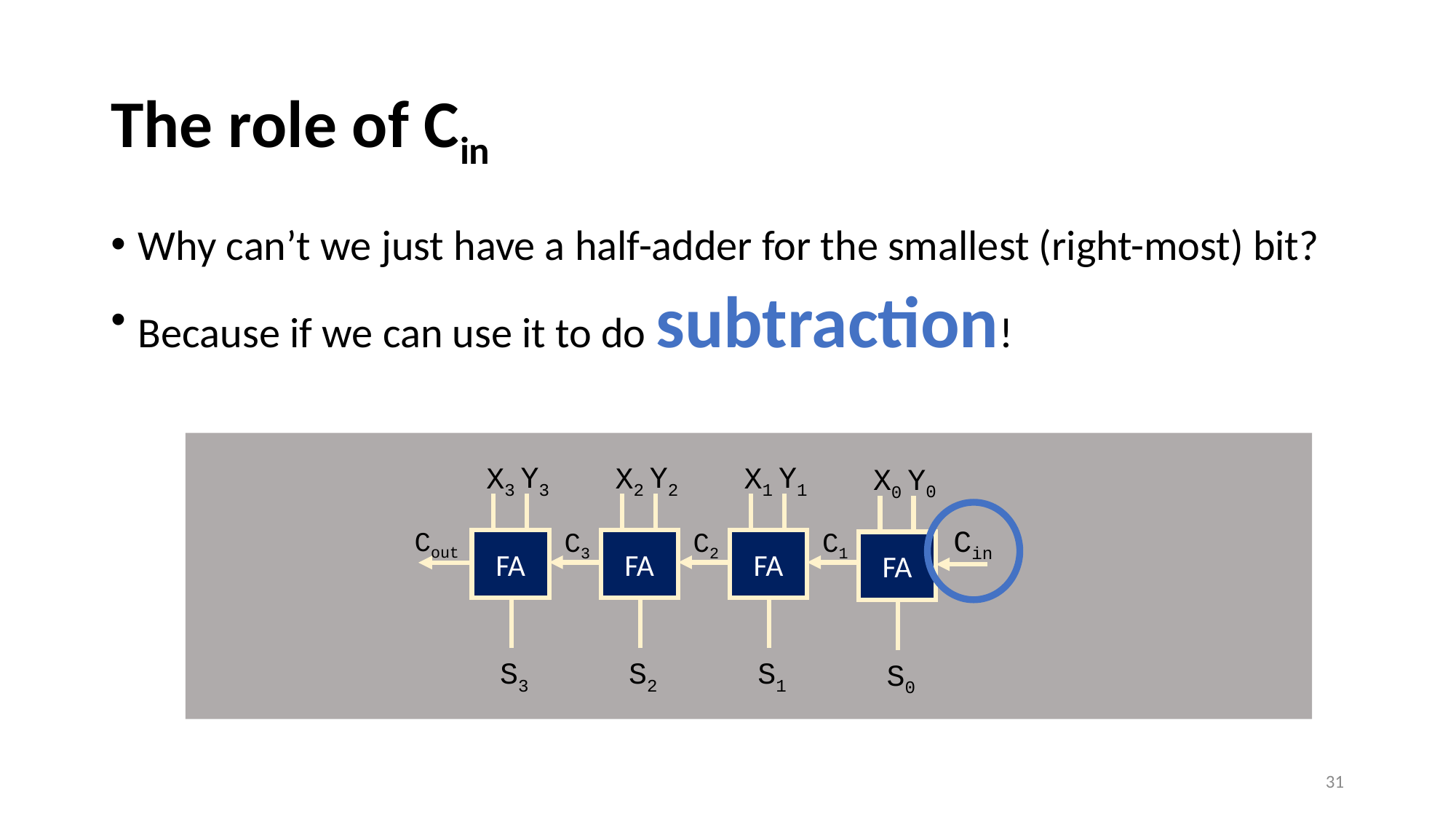

# The role of Cin
Why can’t we just have a half-adder for the smallest (right-most) bit?
Because if we can use it to do subtraction!

Y3
Y2
Y1
X3
X2
X1
Y0
X0
Cin
Cout
C3
C2
C1
FA
FA
FA
FA
S3
S2
S1
S0

31